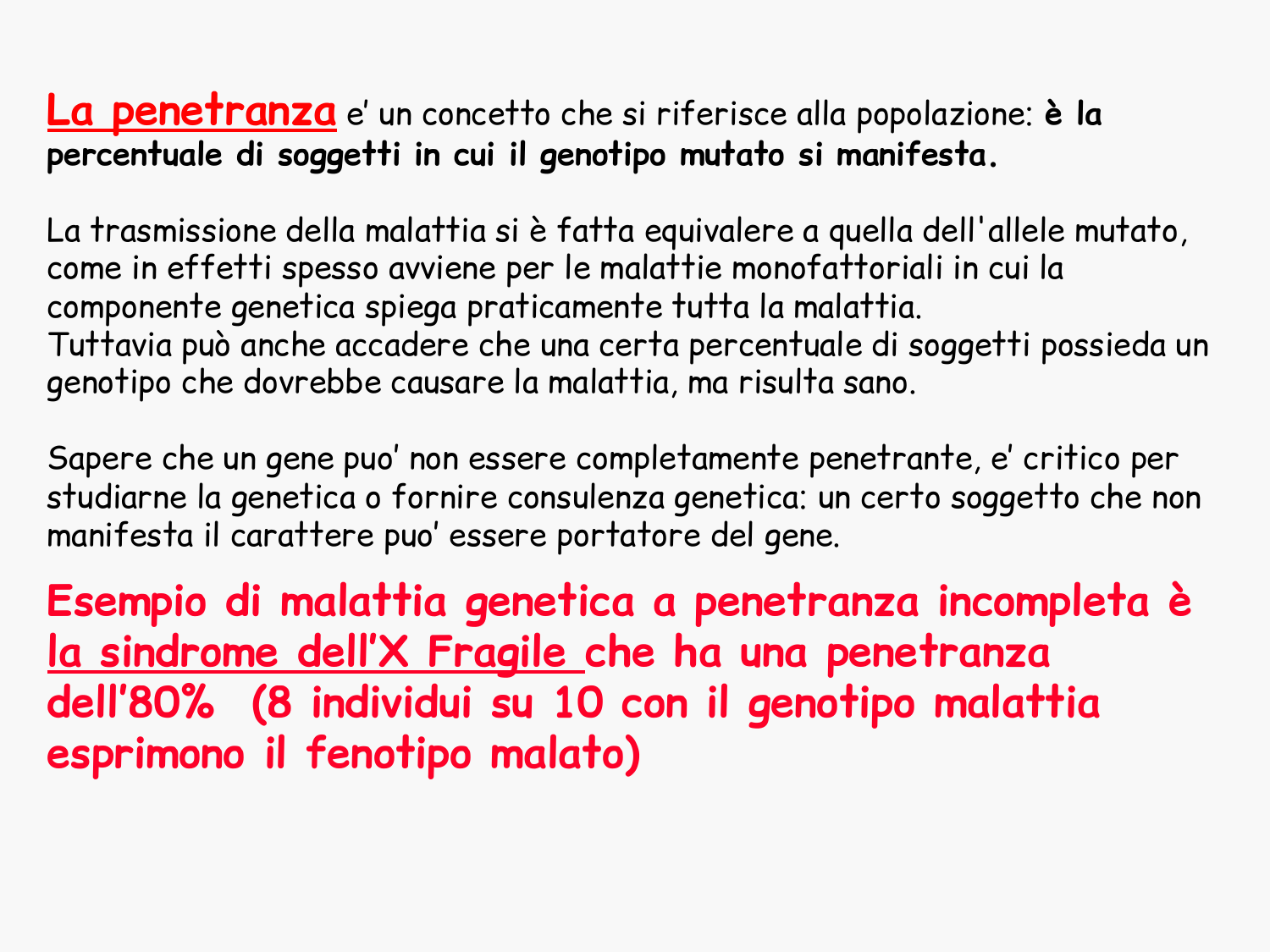

La penetranza e’ un concetto che si riferisce alla popolazione: è la percentuale di soggetti in cui il genotipo mutato si manifesta.
La trasmissione della malattia si è fatta equivalere a quella dell'allele mutato, come in effetti spesso avviene per le malattie monofattoriali in cui la componente genetica spiega praticamente tutta la malattia.
Tuttavia può anche accadere che una certa percentuale di soggetti possieda un genotipo che dovrebbe causare la malattia, ma risulta sano.

Sapere che un gene puo’ non essere completamente penetrante, e’ critico per studiarne la genetica o fornire consulenza genetica: un certo soggetto che non manifesta il carattere puo’ essere portatore del gene.
Esempio di malattia genetica a penetranza incompleta è la sindrome dell’X Fragile che ha una penetranza dell’80%  (8 individui su 10 con il genotipo malattia esprimono il fenotipo malato)